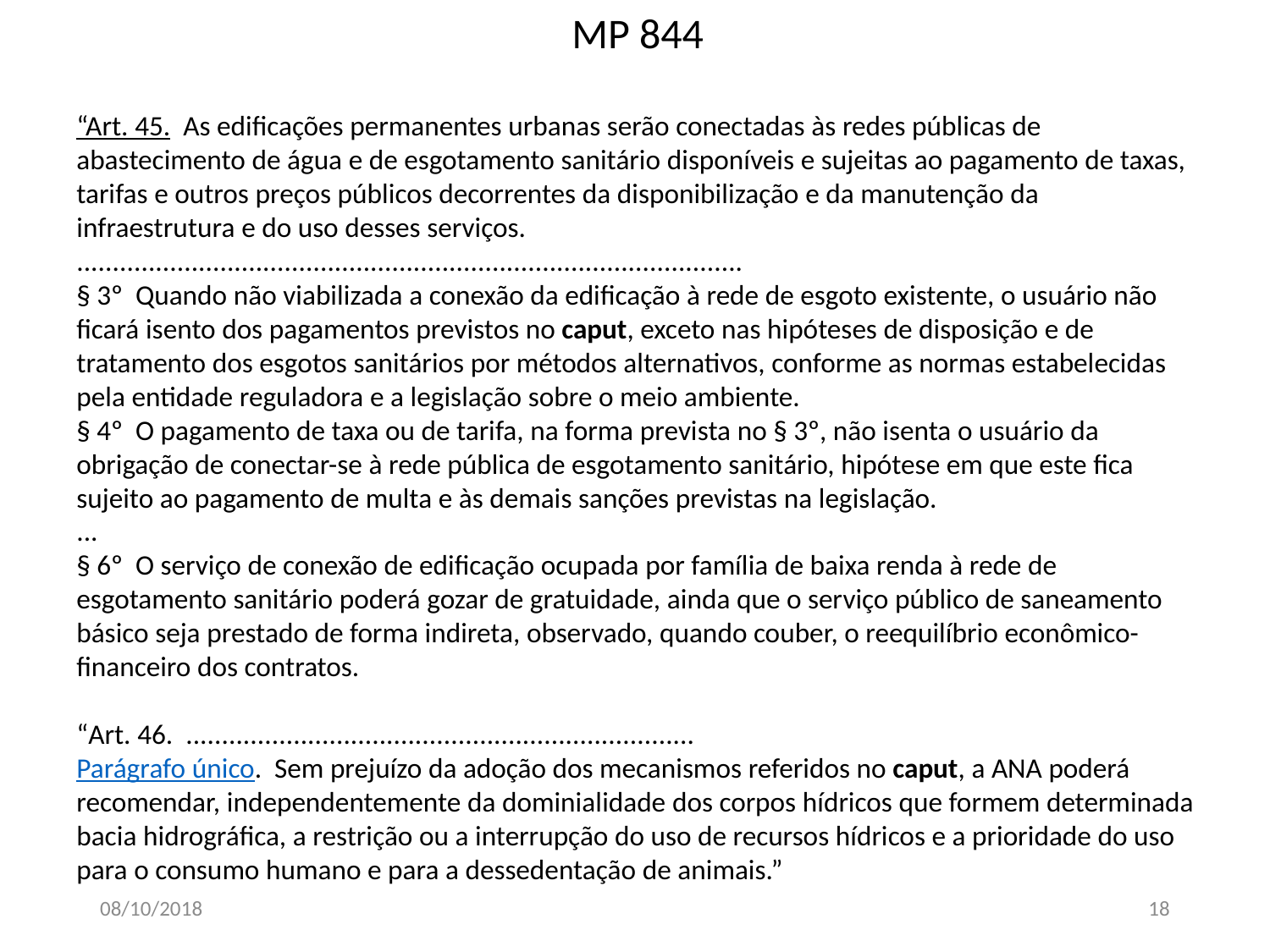

MP 844

“Art. 45.  As edificações permanentes urbanas serão conectadas às redes públicas de abastecimento de água e de esgotamento sanitário disponíveis e sujeitas ao pagamento de taxas, tarifas e outros preços públicos decorrentes da disponibilização e da manutenção da infraestrutura e do uso desses serviços.
.............................................................................................
§ 3º  Quando não viabilizada a conexão da edificação à rede de esgoto existente, o usuário não ficará isento dos pagamentos previstos no caput, exceto nas hipóteses de disposição e de tratamento dos esgotos sanitários por métodos alternativos, conforme as normas estabelecidas pela entidade reguladora e a legislação sobre o meio ambiente.
§ 4º  O pagamento de taxa ou de tarifa, na forma prevista no § 3º, não isenta o usuário da obrigação de conectar-se à rede pública de esgotamento sanitário, hipótese em que este fica sujeito ao pagamento de multa e às demais sanções previstas na legislação.
...
§ 6º  O serviço de conexão de edificação ocupada por família de baixa renda à rede de esgotamento sanitário poderá gozar de gratuidade, ainda que o serviço público de saneamento básico seja prestado de forma indireta, observado, quando couber, o reequilíbrio econômico-financeiro dos contratos.

“Art. 46.  .......................................................................
Parágrafo único.  Sem prejuízo da adoção dos mecanismos referidos no caput, a ANA poderá recomendar, independentemente da dominialidade dos corpos hídricos que formem determinada bacia hidrográfica, a restrição ou a interrupção do uso de recursos hídricos e a prioridade do uso para o consumo humano e para a dessedentação de animais.”
08/10/2018
18